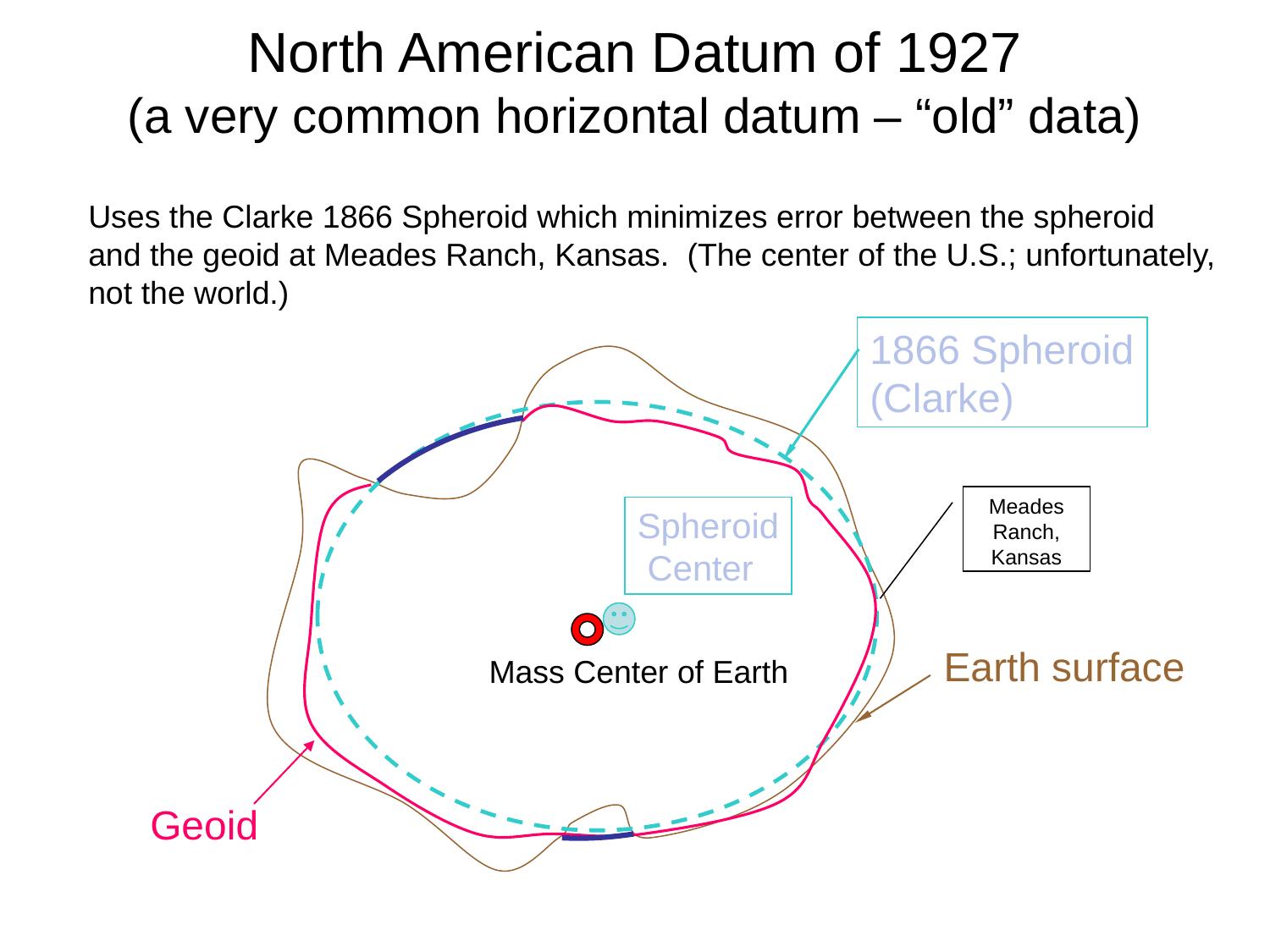

# North American Datum of 1927 (a very common horizontal datum – “old” data)
Uses the Clarke 1866 Spheroid which minimizes error between the spheroid
and the geoid at Meades Ranch, Kansas.  (The center of the U.S.; unfortunately,
not the world.)
1866 Spheroid
(Clarke)

Meades Ranch, Kansas
Spheroid
 Center

Earth surface
Mass Center of Earth

Geoid